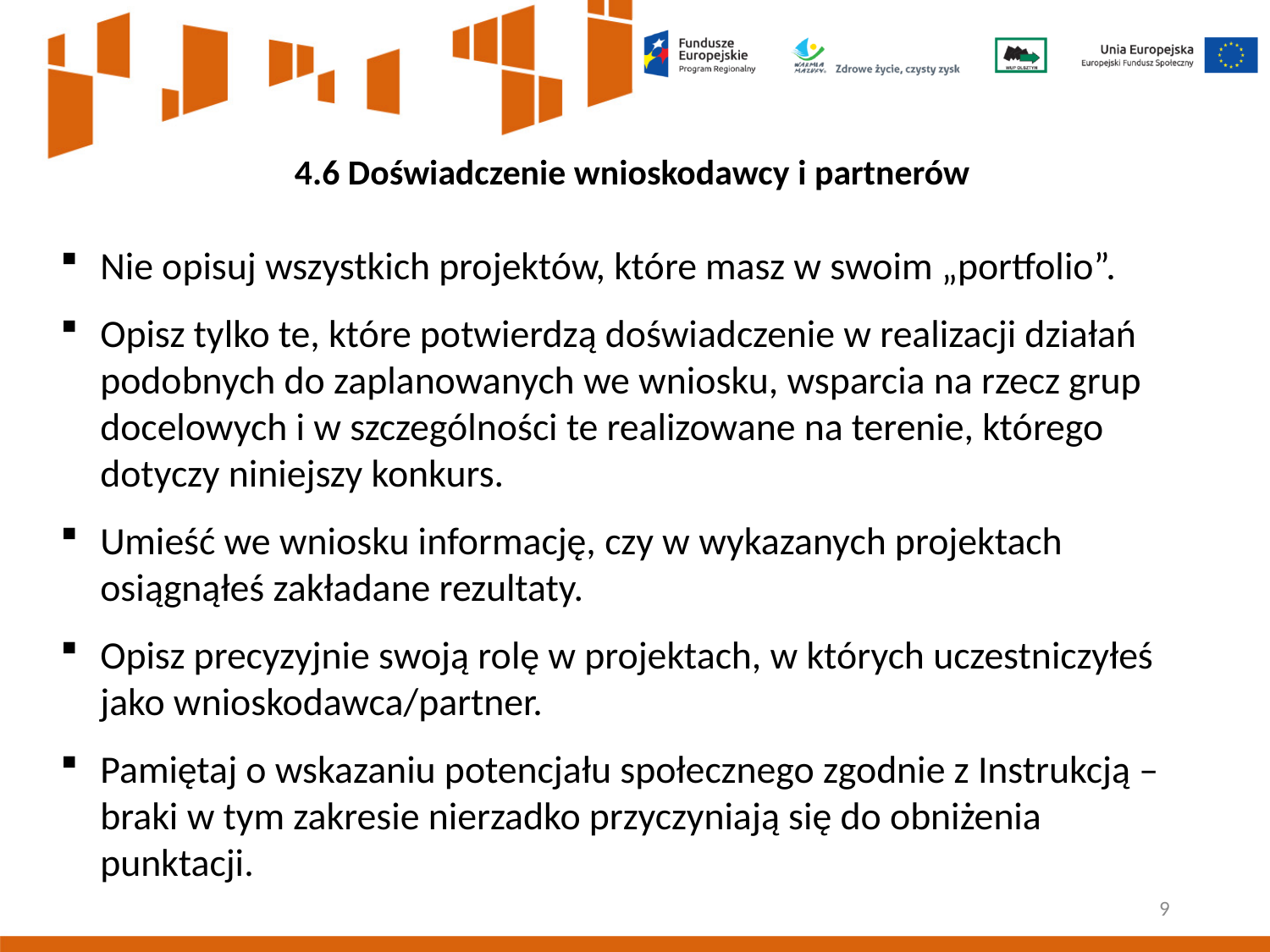

4.6 Doświadczenie wnioskodawcy i partnerów
Nie opisuj wszystkich projektów, które masz w swoim „portfolio”.
Opisz tylko te, które potwierdzą doświadczenie w realizacji działań podobnych do zaplanowanych we wniosku, wsparcia na rzecz grup docelowych i w szczególności te realizowane na terenie, którego dotyczy niniejszy konkurs.
Umieść we wniosku informację, czy w wykazanych projektach osiągnąłeś zakładane rezultaty.
Opisz precyzyjnie swoją rolę w projektach, w których uczestniczyłeś jako wnioskodawca/partner.
Pamiętaj o wskazaniu potencjału społecznego zgodnie z Instrukcją – braki w tym zakresie nierzadko przyczyniają się do obniżenia punktacji.
9